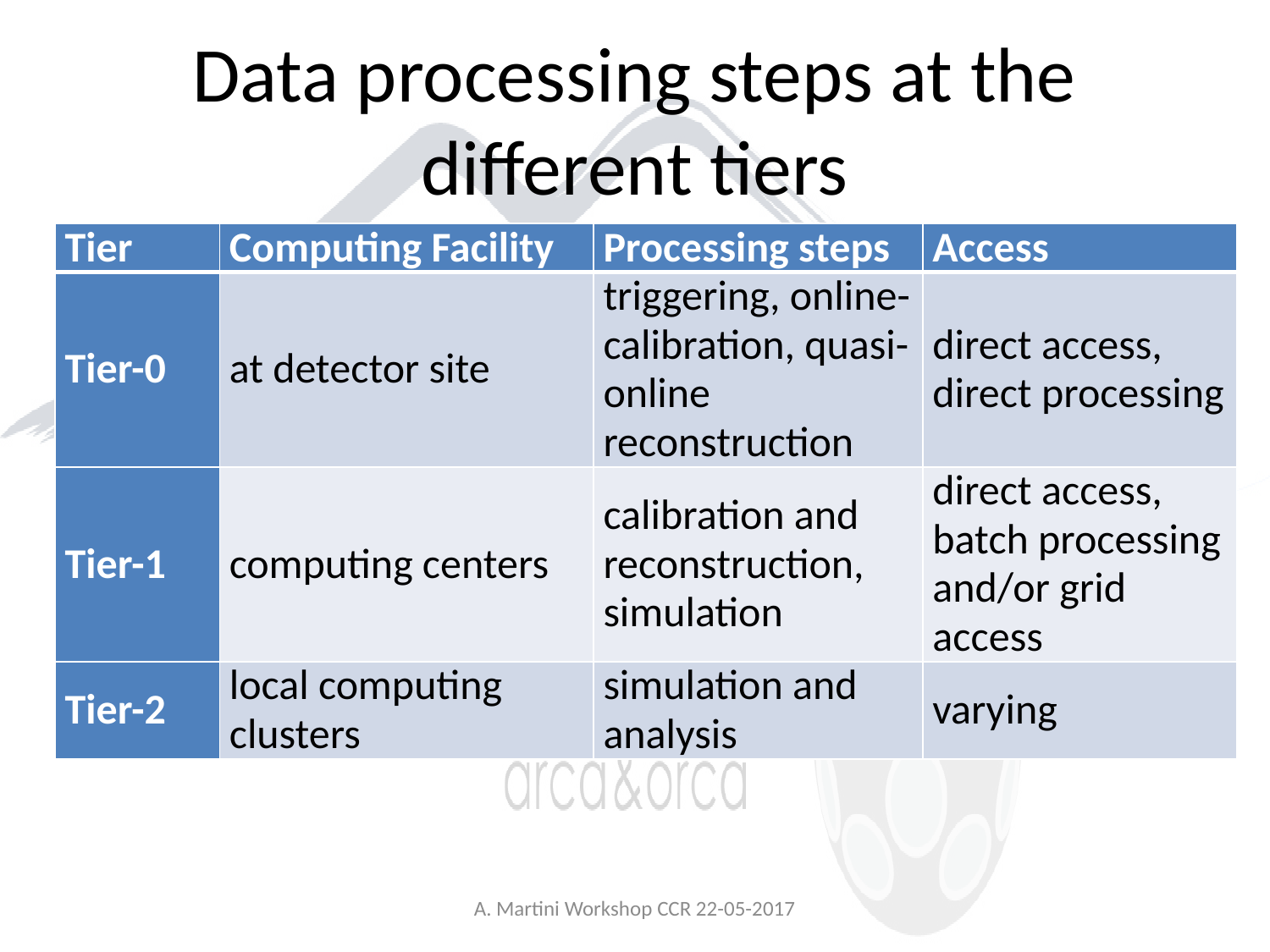

# Data processing steps at the different tiers
| Tier | Computing Facility | Processing steps | Access |
| --- | --- | --- | --- |
| Tier-0 | at detector site | triggering, online-calibration, quasi-online reconstruction | direct access, direct processing |
| Tier-1 | computing centers | calibration and reconstruction, simulation | direct access, batch processing and/or grid access |
| Tier-2 | local computing clusters | simulation and analysis | varying |
A. Martini Workshop CCR 22-05-2017